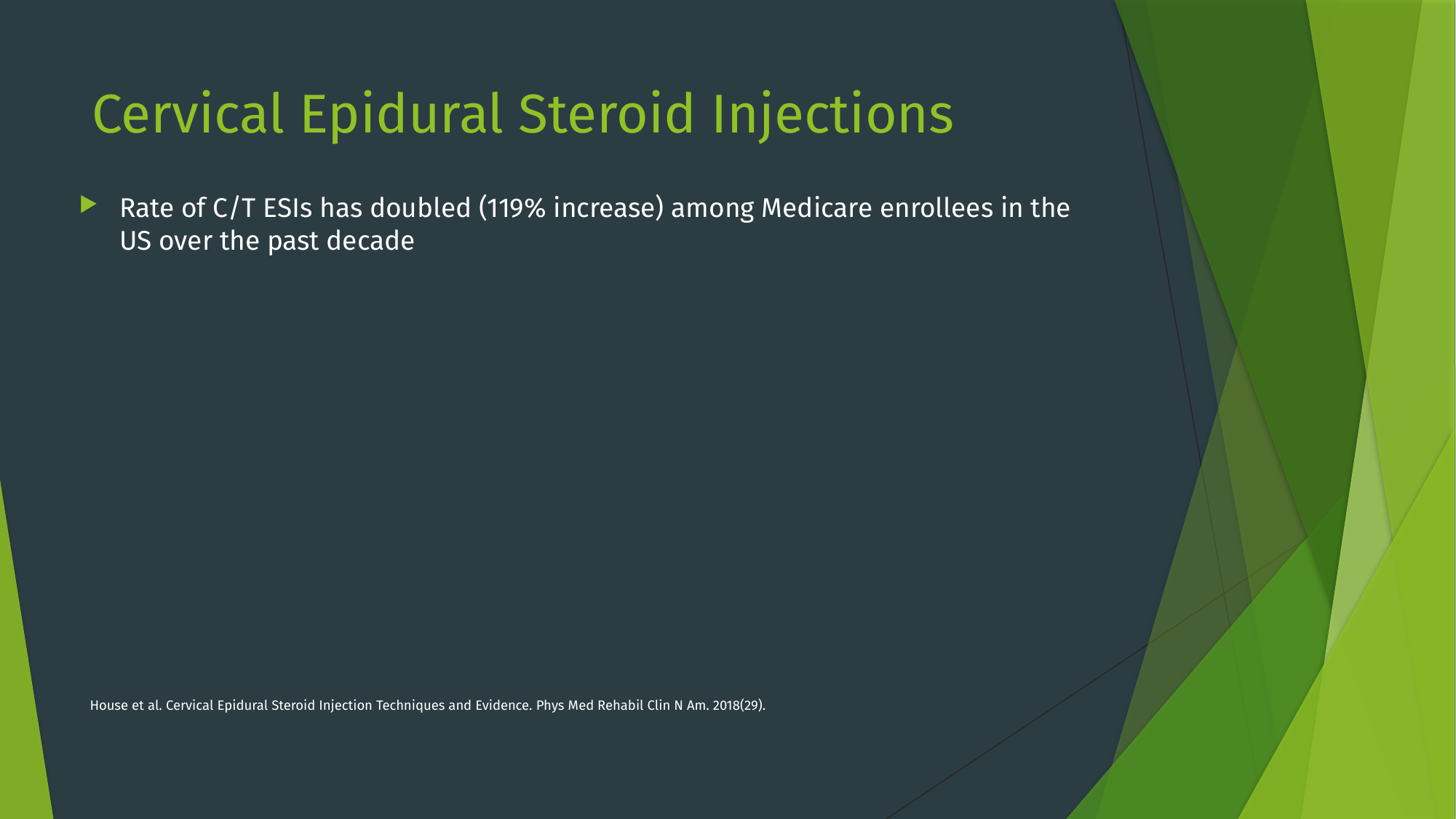

# Cervical Epidural Steroid Injections
Rate of C/T ESIs has doubled (119% increase) among Medicare enrollees in the US over the past decade

   House et al. Cervical Epidural Steroid Injection Techniques and Evidence. Phys Med Rehabil Clin N Am. 2018(29).